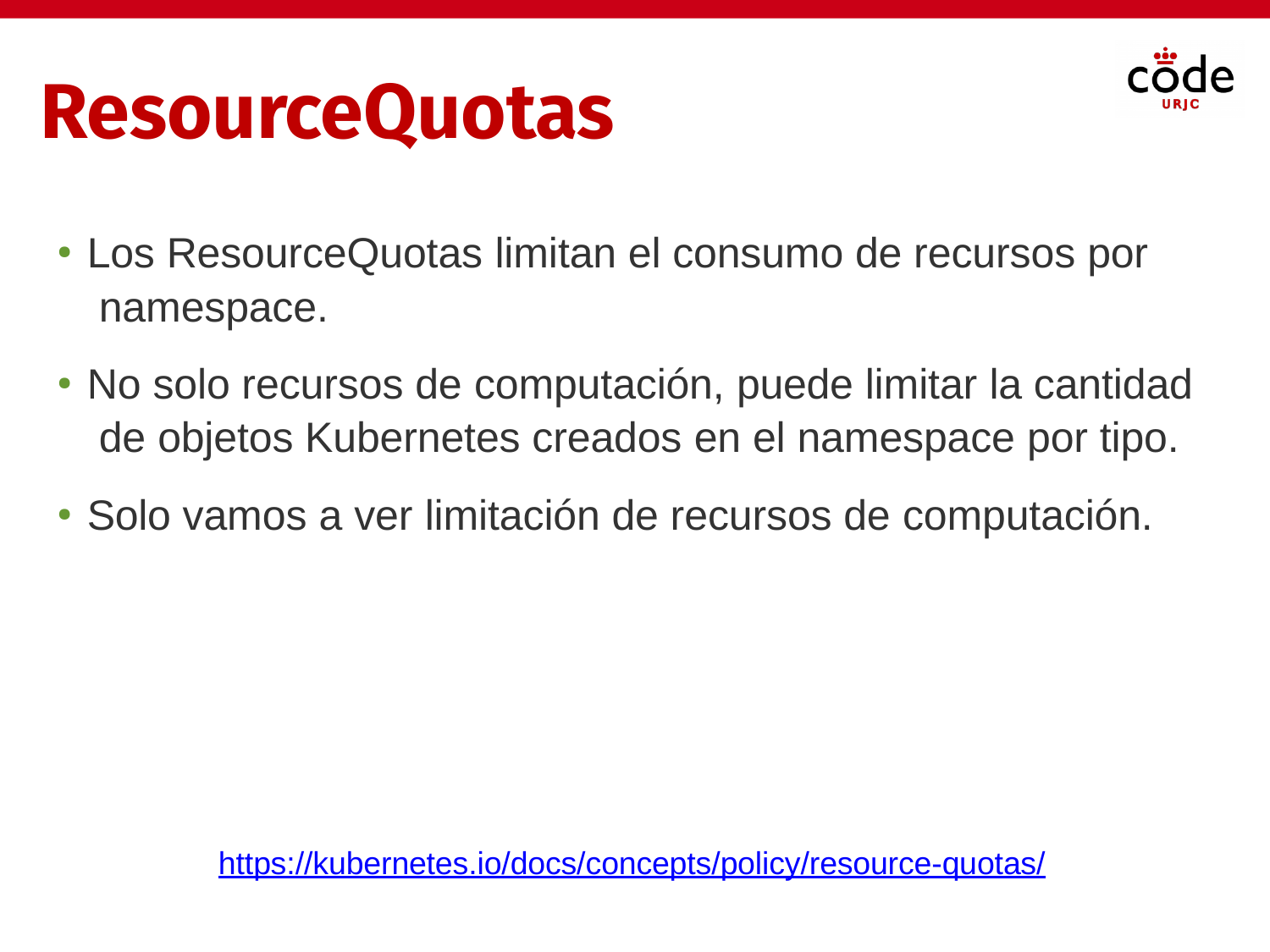

# ResourceQuotas
Los ResourceQuotas limitan el consumo de recursos por  namespace.
●
No solo recursos de computación, puede limitar la cantidad  de objetos Kubernetes creados en el namespace por tipo.
●
Solo vamos a ver limitación de recursos de computación.
●
https://kubernetes.io/docs/concepts/policy/resource-quotas/